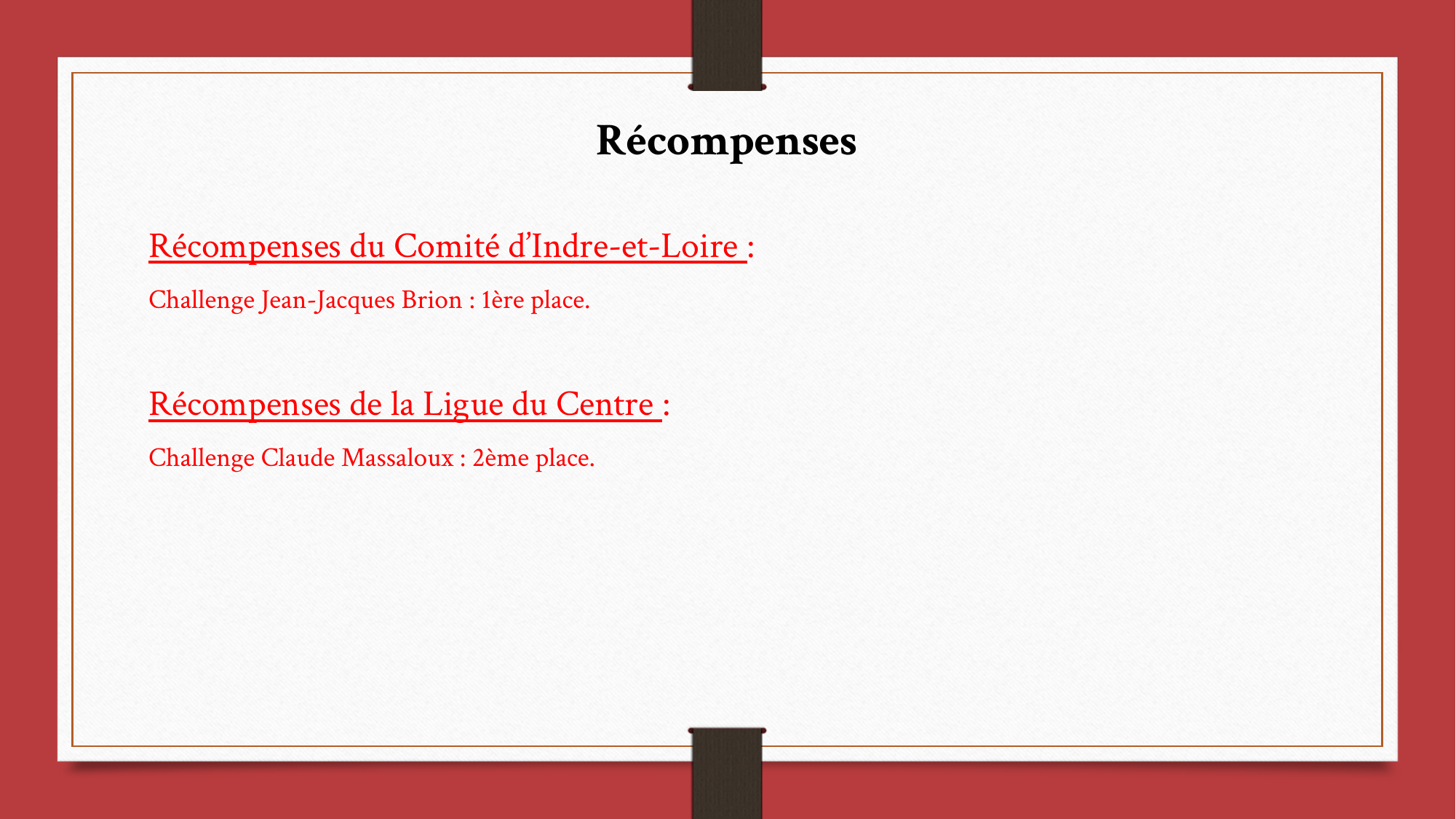

Récompenses
Récompenses du Comité d’Indre-et-Loire :
Challenge Jean-Jacques Brion : 1ère place.

Récompenses de la Ligue du Centre :
Challenge Claude Massaloux : 2ème place.